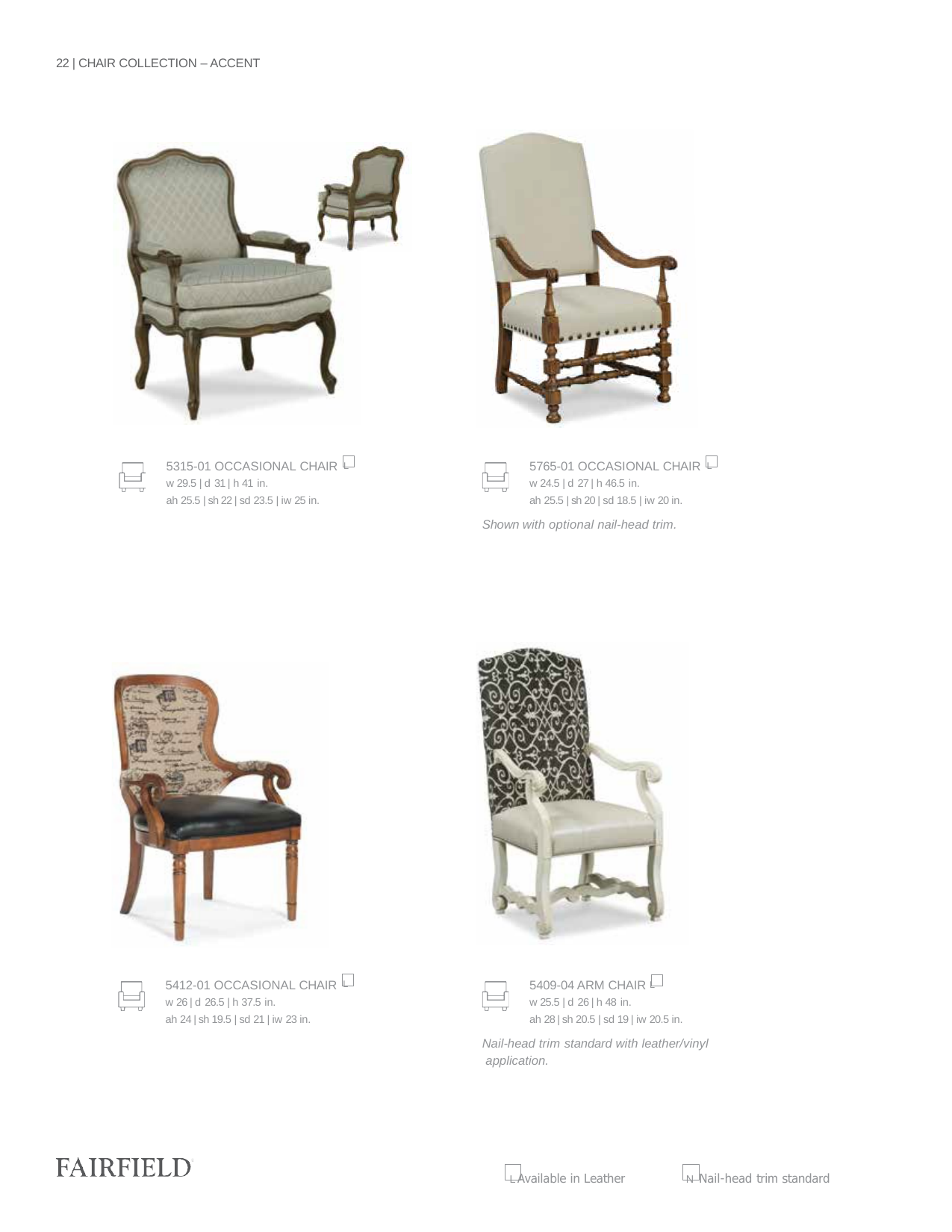

22 | CHAIR COLLECTION – ACCENT

5315-01 OCCASIONAL CHAIR L
w 29.5 | d 31 | h 41 in.
ah 25.5 | sh 22 | sd 23.5 | iw 25 in.
5765-01 OCCASIONAL CHAIR L
w 24.5 | d 27 | h 46.5 in.
ah 25.5 | sh 20 | sd 18.5 | iw 20 in.
Shown with optional nail-head trim.

5412-01 OCCASIONAL CHAIR L
w 26 | d 26.5 | h 37.5 in.
ah 24 | sh 19.5 | sd 21 | iw 23 in.
5409-04 ARM CHAIR L
w 25.5 | d 26 | h 48 in.
ah 28 | sh 20.5 | sd 19 | iw 20.5 in.
Nail-head trim standard with leather/vinyl  application.

L Available in Leather
N Nail-head trim standard